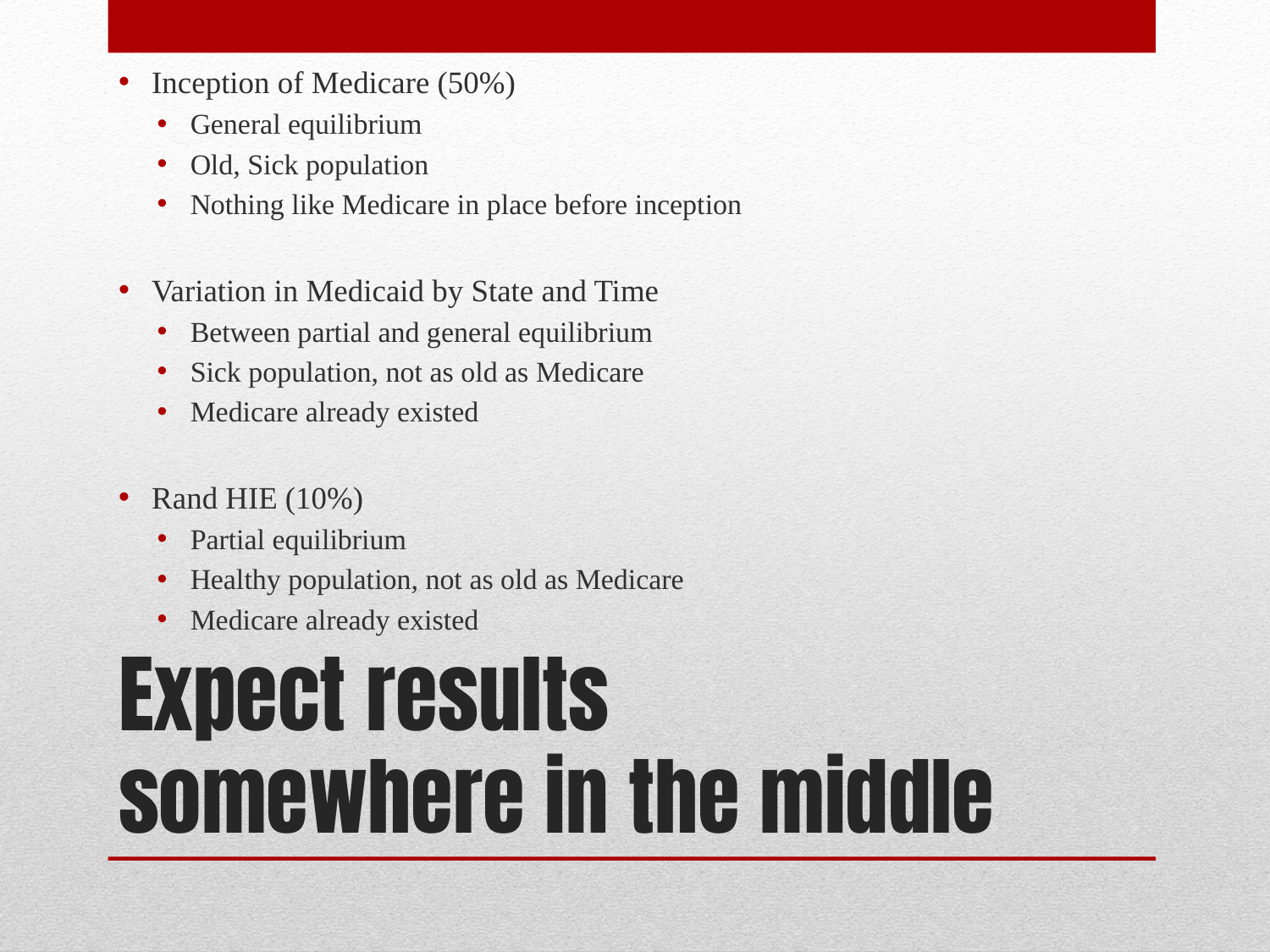

Inception of Medicare (50%)
General equilibrium
Old, Sick population
Nothing like Medicare in place before inception

Variation in Medicaid by State and Time
Between partial and general equilibrium
Sick population, not as old as Medicare
Medicare already existed

Rand HIE (10%)
Partial equilibrium
Healthy population, not as old as Medicare
Medicare already existed
# Expect results somewhere in the middle